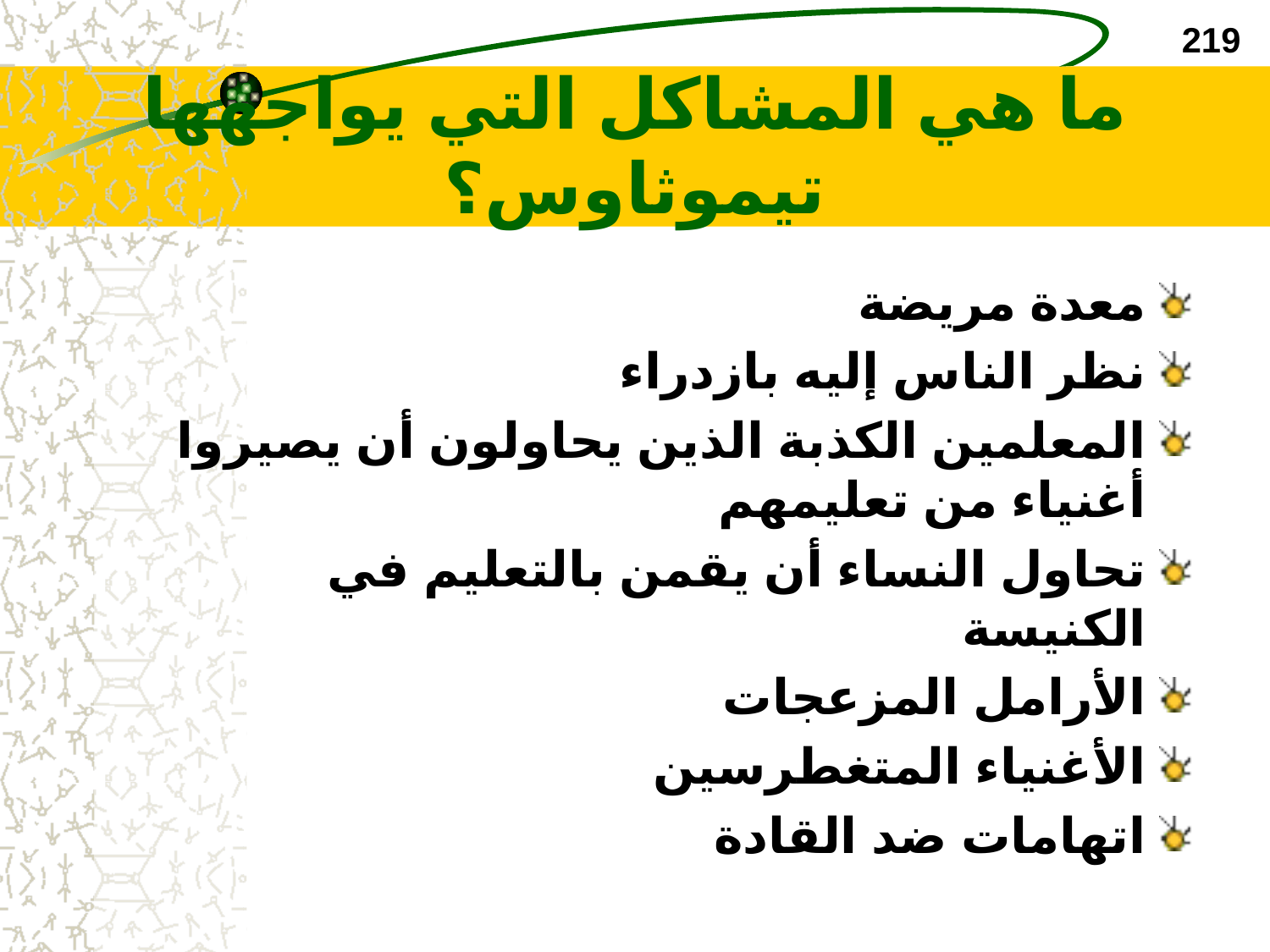

219
# ما هي المشاكل التي يواجهها تيموثاوس؟
معدة مريضة
نظر الناس إليه بازدراء
المعلمين الكذبة الذين يحاولون أن يصيروا أغنياء من تعليمهم
تحاول النساء أن يقمن بالتعليم في الكنيسة
الأرامل المزعجات
الأغنياء المتغطرسين
اتهامات ضد القادة